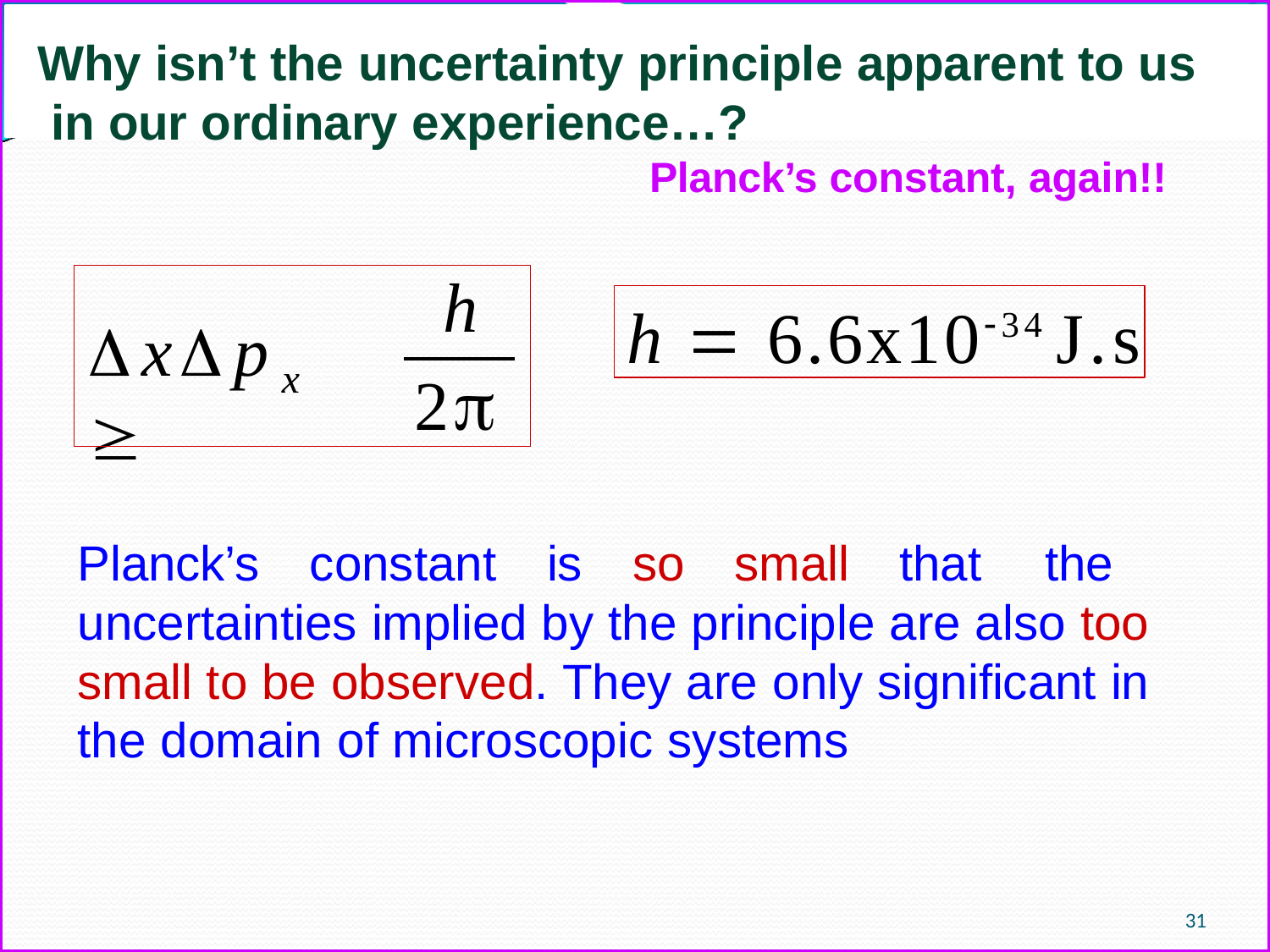

Why isn’t the uncertainty principle apparent to us  in our ordinary experience…?
Planck’s constant, again!!
h
2π

h = 6.6x10−34 J.s
ΔxΔp	≥
x

Planck’s constant is so small that the  uncertainties implied by the principle are also too  small to be observed. They are only significant in  the domain of microscopic systems
31